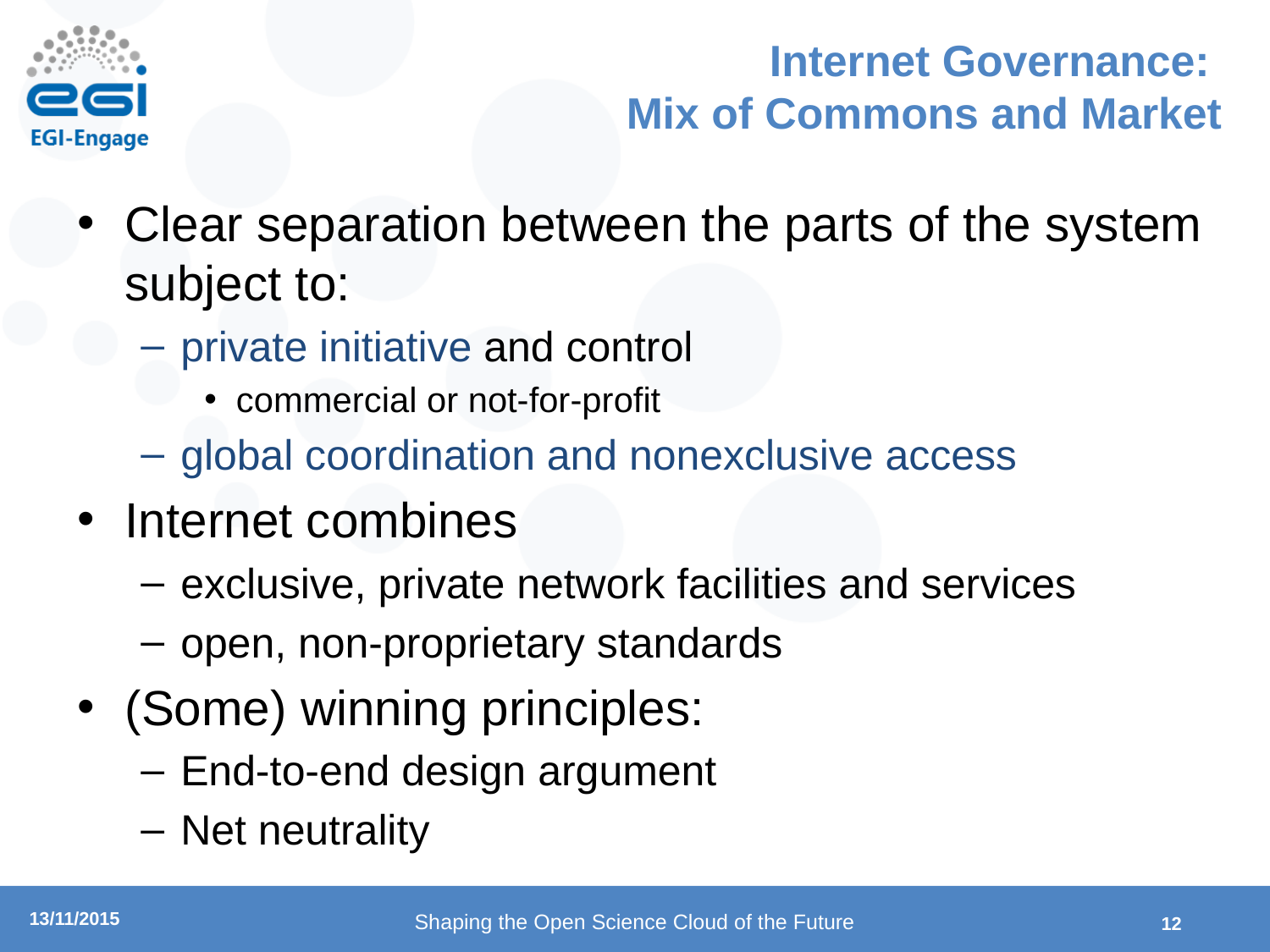

# Internet Governance: Mix of Commons and Market
Clear separation between the parts of the system subject to:
private initiative and control
commercial or not-for-profit
global coordination and nonexclusive access
Internet combines
exclusive, private network facilities and services
open, non-proprietary standards
(Some) winning principles:
End-to-end design argument
Net neutrality
Shaping the Open Science Cloud of the Future